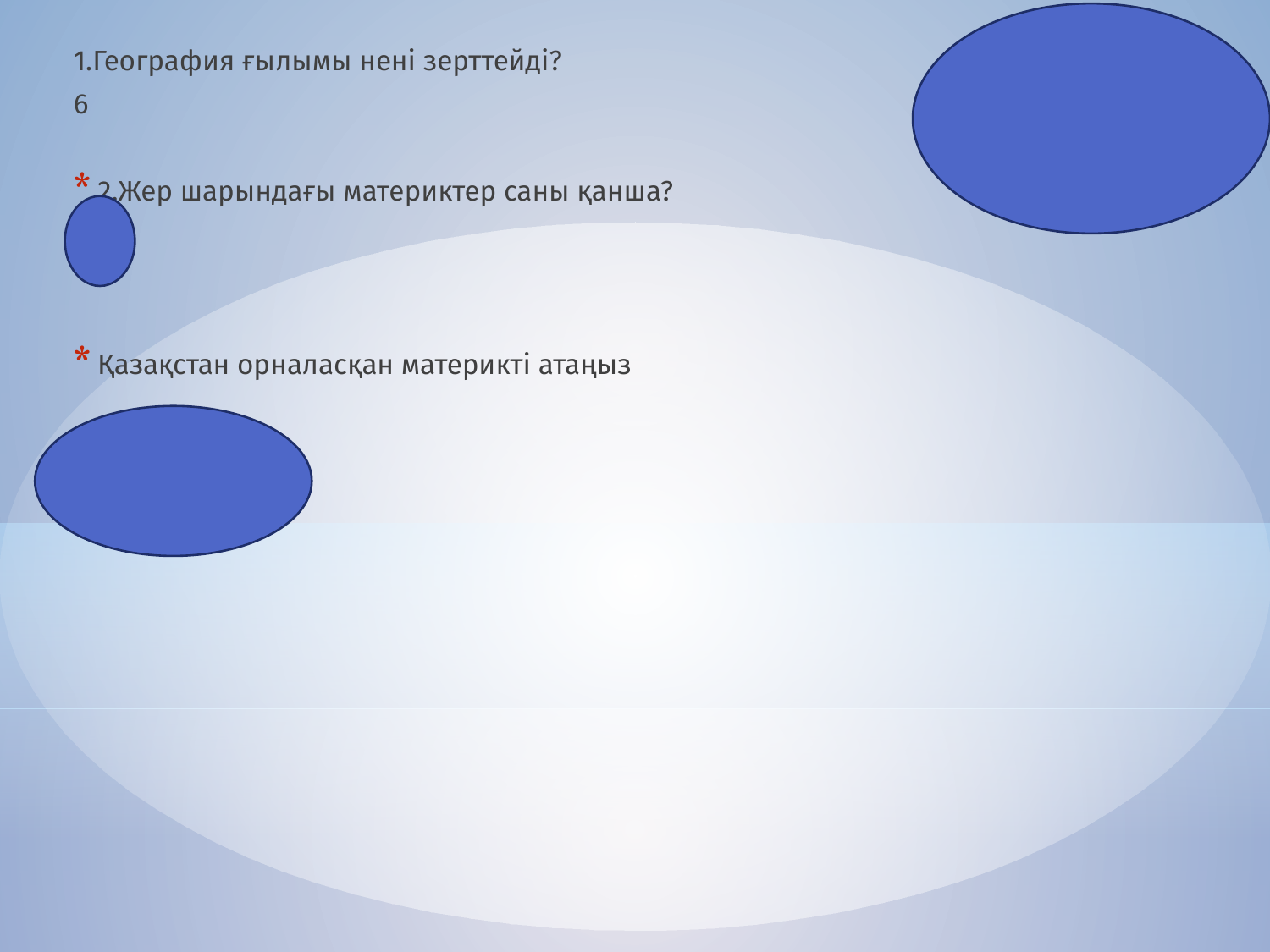

1.География ғылымы нені зерттейді?
6

2.Жер шарындағы материктер саны қанша?
 6

Қазақстан орналасқан материкті атаңыз

Еуразия

# Грек тілінде «гео»-жер, «графо»-жазу,география сөзі «жерді сипаттап жазу» дегенді білдіреді